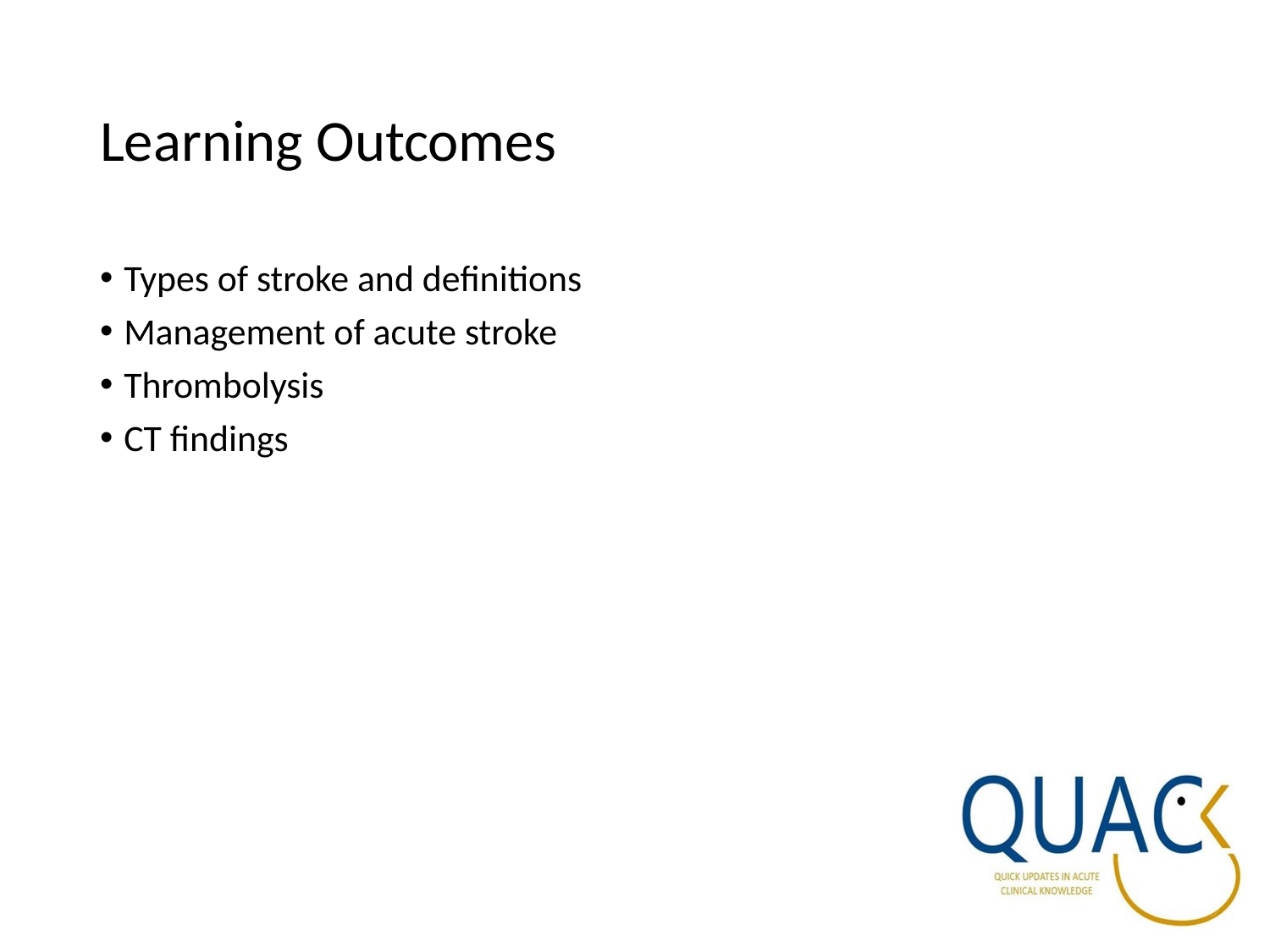

# Learning Outcomes
Types of stroke and definitions
Management of acute stroke
Thrombolysis
CT findings